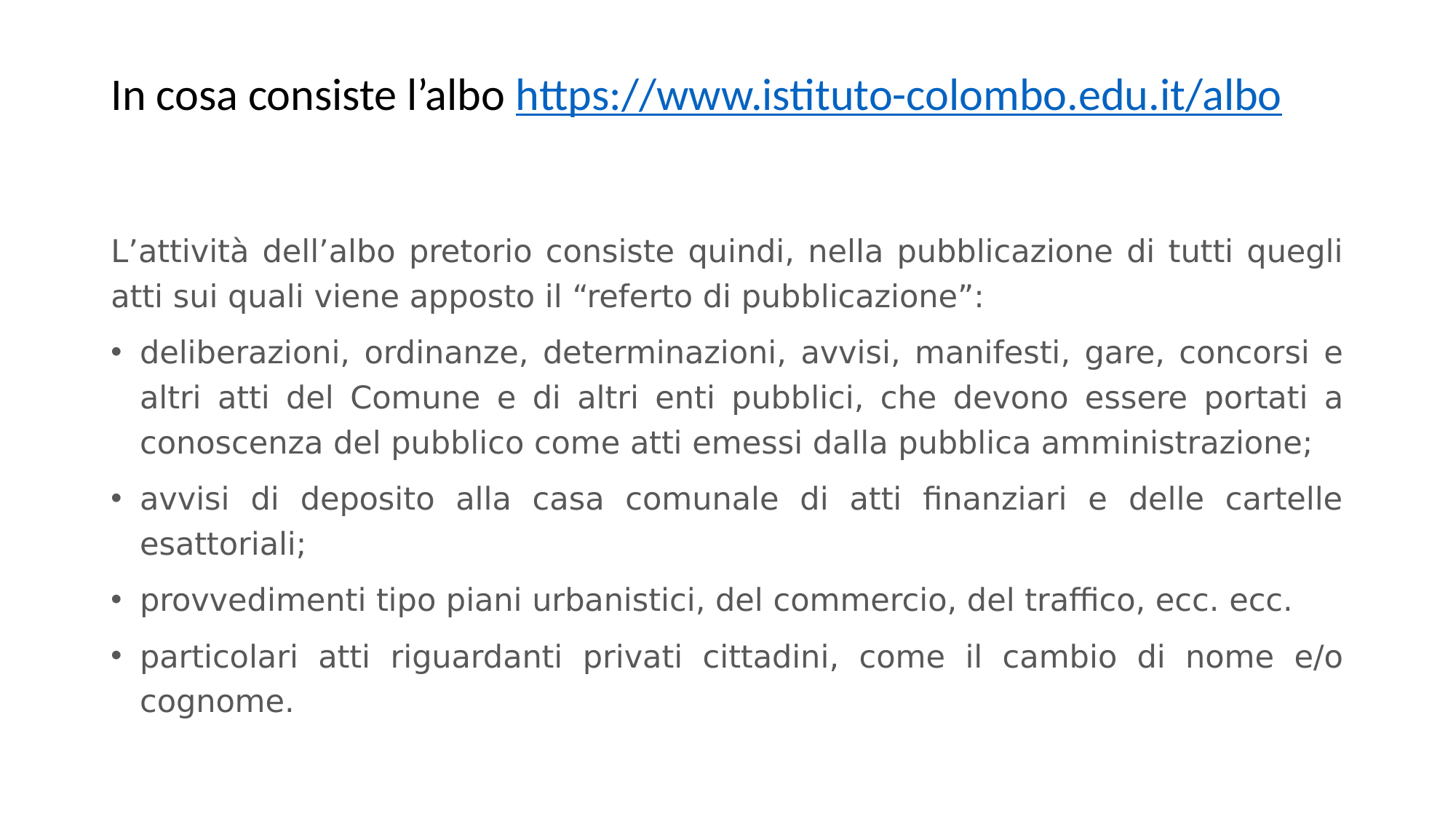

# In cosa consiste l’albo https://www.istituto-colombo.edu.it/albo
L’attività dell’albo pretorio consiste quindi, nella pubblicazione di tutti quegli atti sui quali viene apposto il “referto di pubblicazione”:
deliberazioni, ordinanze, determinazioni, avvisi, manifesti, gare, concorsi e altri atti del Comune e di altri enti pubblici, che devono essere portati a conoscenza del pubblico come atti emessi dalla pubblica amministrazione;
avvisi di deposito alla casa comunale di atti finanziari e delle cartelle esattoriali;
provvedimenti tipo piani urbanistici, del commercio, del traffico, ecc. ecc.
particolari atti riguardanti privati cittadini, come il cambio di nome e/o cognome.